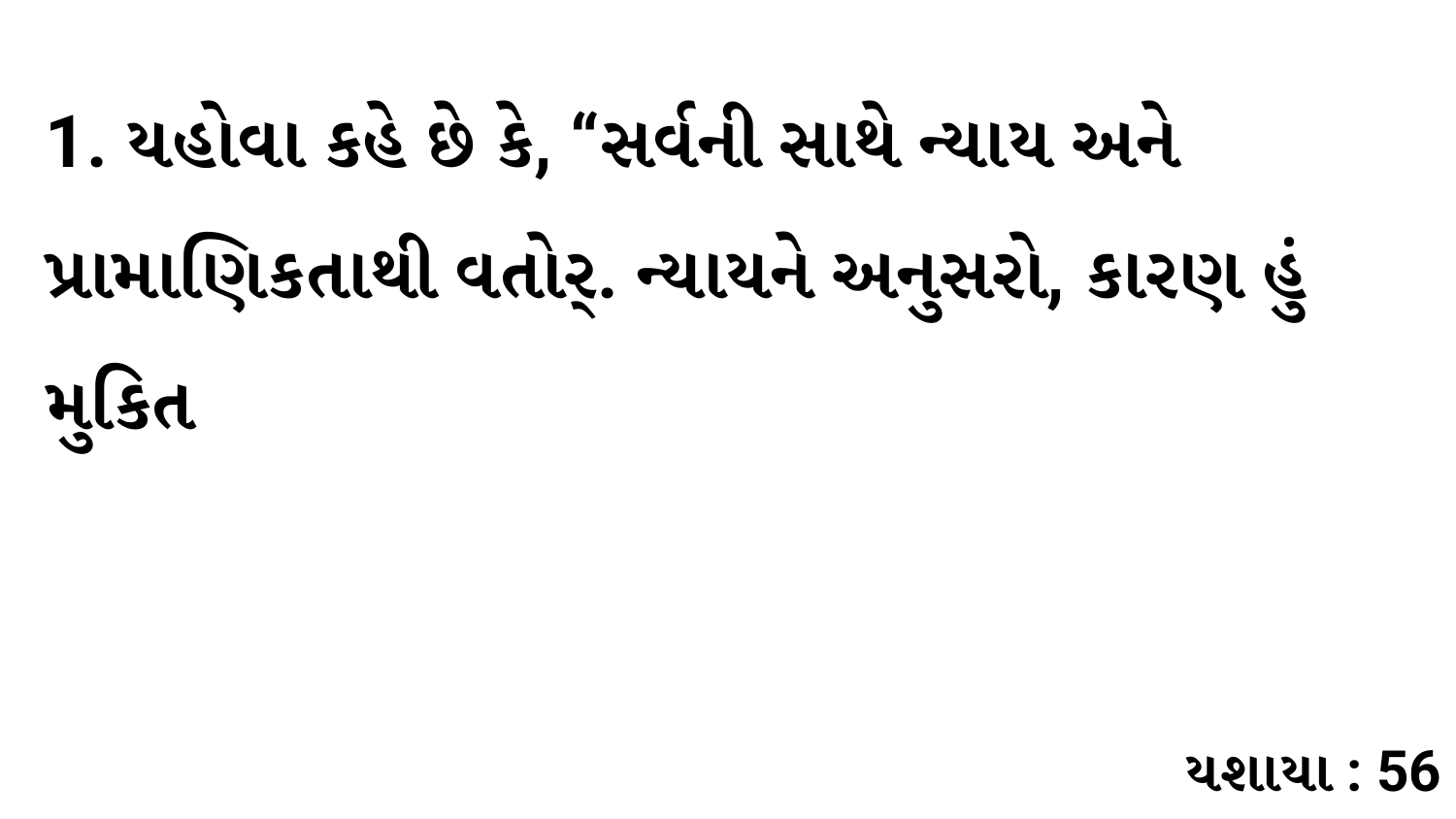

1. યહોવા કહે છે કે, “સર્વની સાથે ન્યાય અને પ્રામાણિકતાથી વતોર્. ન્યાયને અનુસરો, કારણ હું મુકિત
યશાયા : 56